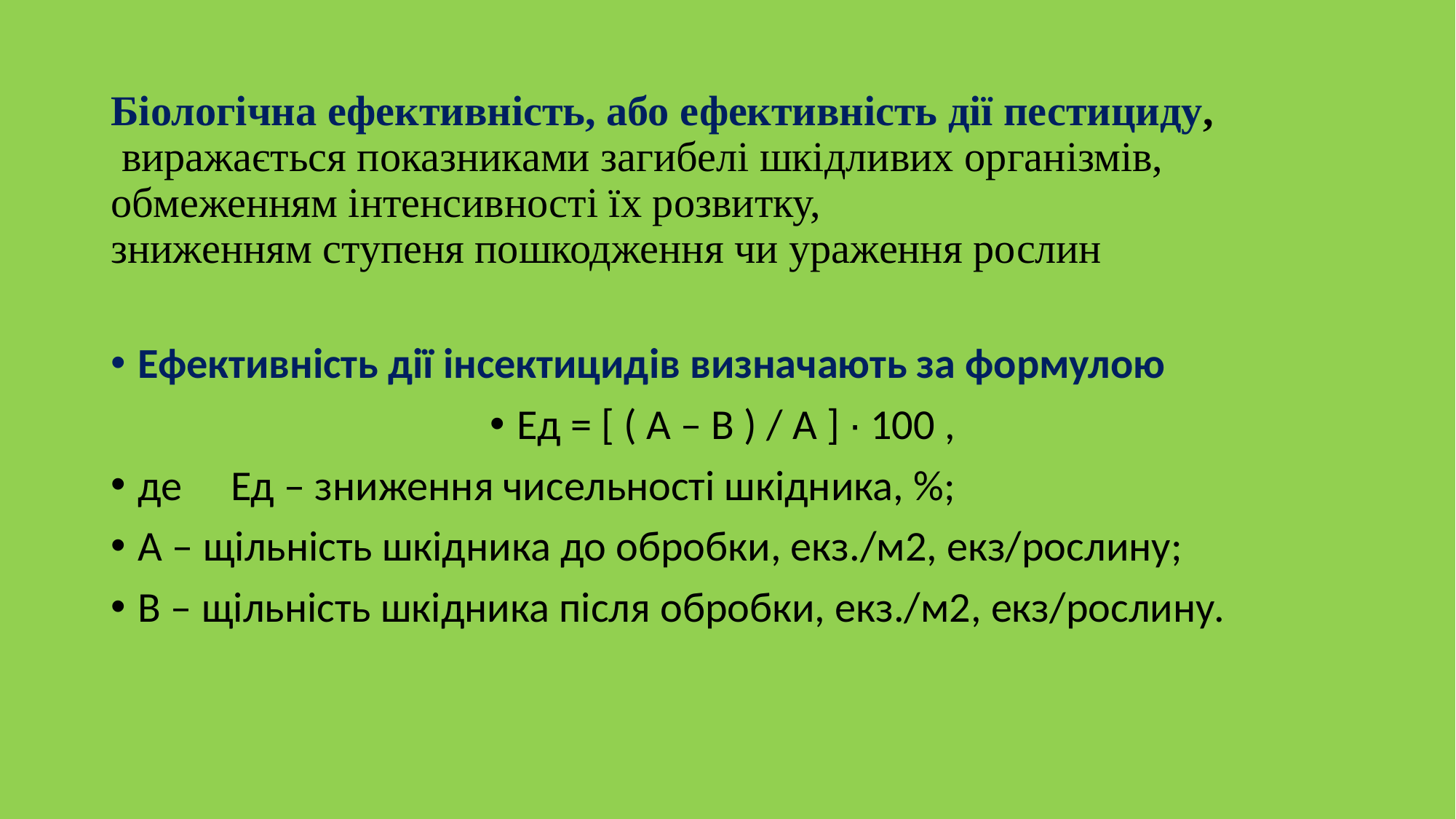

# Біологічна ефективність, або ефективність дії пестициду, виражається показниками загибелі шкідливих організмів, обмеженням інтенсивності їх розвитку, зниженням ступеня пошкодження чи ураження рослин
Ефективність дії інсектицидів визначають за формулою
Ед = [ ( А – В ) / А ] ∙ 100 ,
де     Ед – зниження чисельності шкідника, %;
А – щільність шкідника до обробки, екз./м2, екз/рослину;
В – щільність шкідника після обробки, екз./м2, екз/рослину.